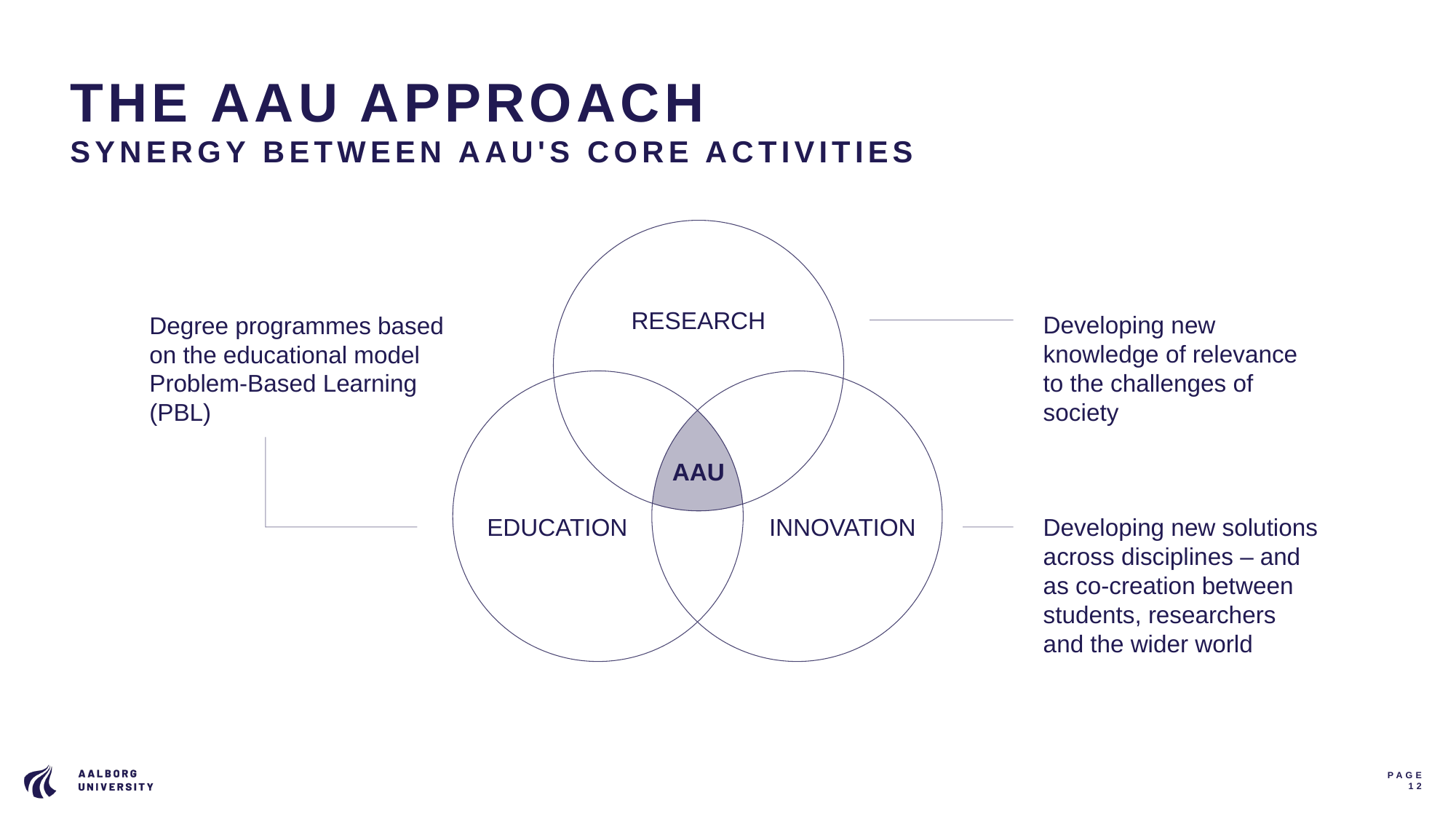

# THE AAU APPROACH SYNERGY BETWEEN AAU'S CORE ACTIVITIES

RESEARCH
Developing new knowledge of relevance to the challenges of society
Degree programmes based on the educational model Problem-Based Learning (PBL)

AAU
EDUCATION
INNOVATION
Developing new solutions across disciplines – and as co-creation between students, researchers and the wider world